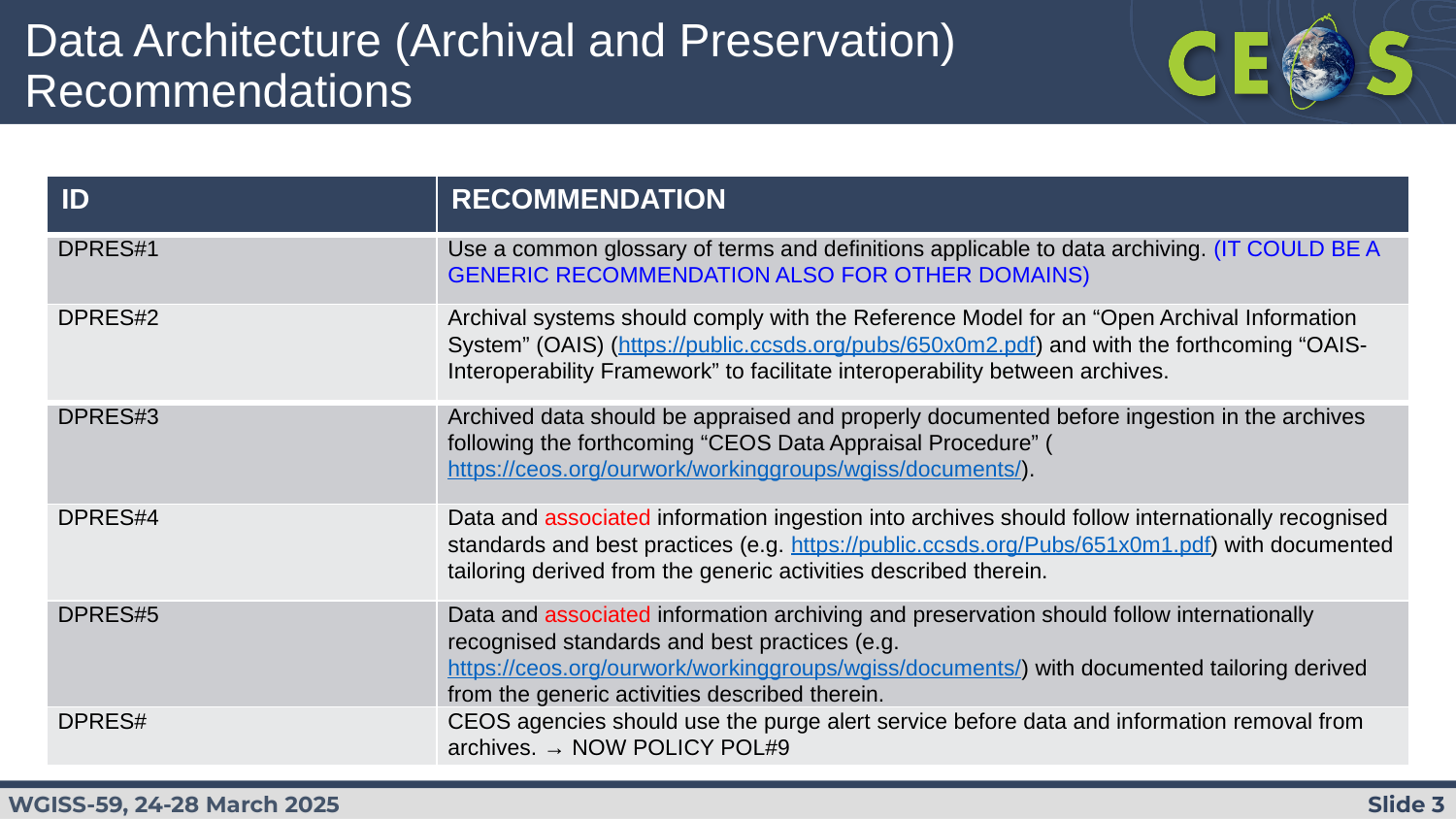

# Data Architecture (Archival and Preservation) Recommendations
| ID | RECOMMENDATION |
| --- | --- |
| DPRES#1 | Use a common glossary of terms and definitions applicable to data archiving. (IT COULD BE A GENERIC RECOMMENDATION ALSO FOR OTHER DOMAINS) |
| DPRES#2 | Archival systems should comply with the Reference Model for an “Open Archival Information System” (OAIS) (https://public.ccsds.org/pubs/650x0m2.pdf) and with the forthcoming “OAIS-Interoperability Framework” to facilitate interoperability between archives. |
| DPRES#3 | Archived data should be appraised and properly documented before ingestion in the archives following the forthcoming “CEOS Data Appraisal Procedure” (https://ceos.org/ourwork/workinggroups/wgiss/documents/). |
| DPRES#4 | Data and associated information ingestion into archives should follow internationally recognised standards and best practices (e.g. https://public.ccsds.org/Pubs/651x0m1.pdf) with documented tailoring derived from the generic activities described therein. |
| DPRES#5 | Data and associated information archiving and preservation should follow internationally recognised standards and best practices (e.g. https://ceos.org/ourwork/workinggroups/wgiss/documents/) with documented tailoring derived from the generic activities described therein. |
| DPRES# | CEOS agencies should use the purge alert service before data and information removal from archives. → NOW POLICY POL#9 |